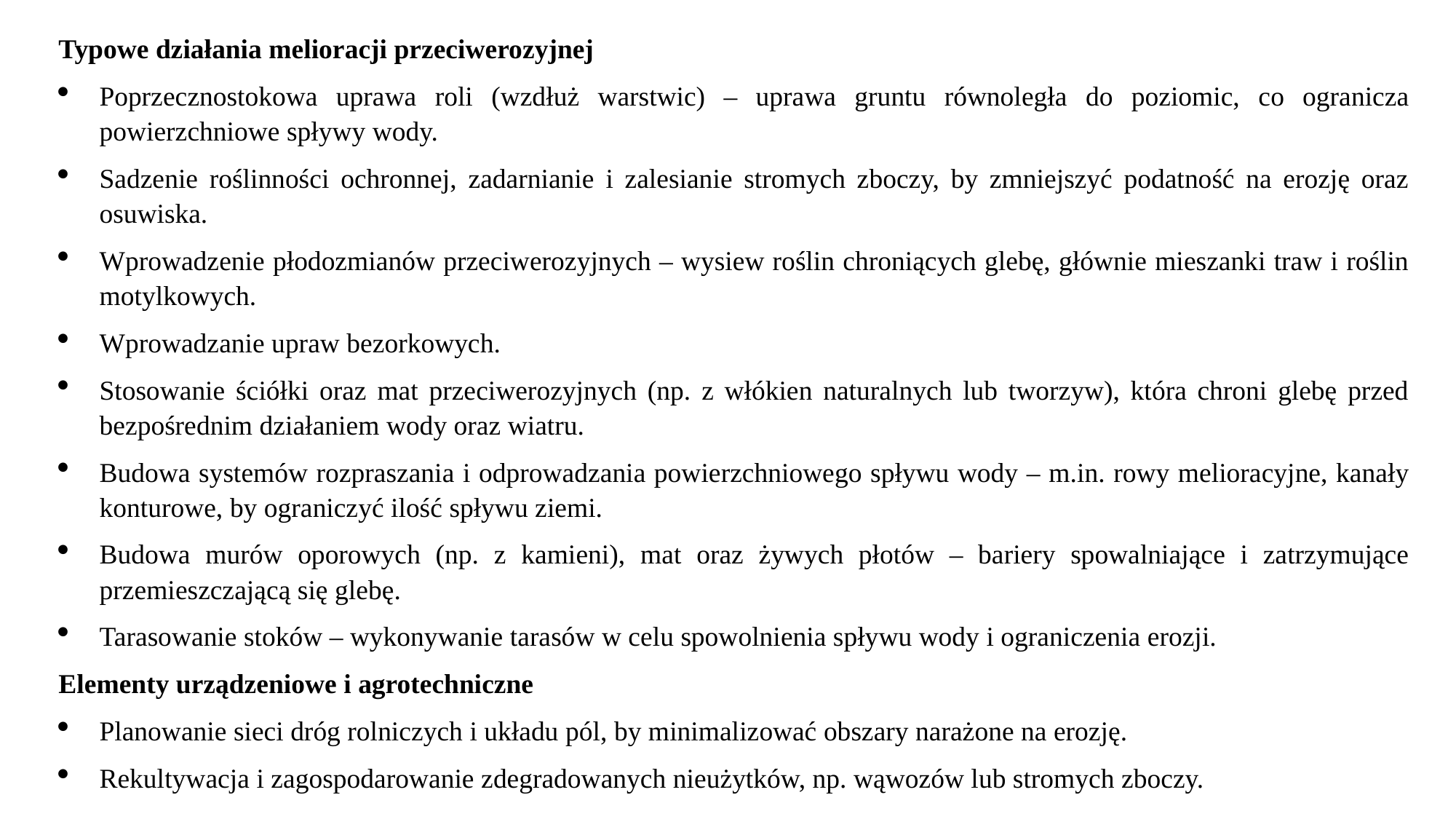

Typowe działania melioracji przeciwerozyjnej
Poprzecznostokowa uprawa roli (wzdłuż warstwic) – uprawa gruntu równoległa do poziomic, co ogranicza powierzchniowe spływy wody.
Sadzenie roślinności ochronnej, zadarnianie i zalesianie stromych zboczy, by zmniejszyć podatność na erozję oraz osuwiska.
Wprowadzenie płodozmianów przeciwerozyjnych – wysiew roślin chroniących glebę, głównie mieszanki traw i roślin motylkowych.
Wprowadzanie upraw bezorkowych.
Stosowanie ściółki oraz mat przeciwerozyjnych (np. z włókien naturalnych lub tworzyw), która chroni glebę przed bezpośrednim działaniem wody oraz wiatru.
Budowa systemów rozpraszania i odprowadzania powierzchniowego spływu wody – m.in. rowy melioracyjne, kanały konturowe, by ograniczyć ilość spływu ziemi.
Budowa murów oporowych (np. z kamieni), mat oraz żywych płotów – bariery spowalniające i zatrzymujące przemieszczającą się glebę.
Tarasowanie stoków – wykonywanie tarasów w celu spowolnienia spływu wody i ograniczenia erozji.
Elementy urządzeniowe i agrotechniczne
Planowanie sieci dróg rolniczych i układu pól, by minimalizować obszary narażone na erozję.
Rekultywacja i zagospodarowanie zdegradowanych nieużytków, np. wąwozów lub stromych zboczy.